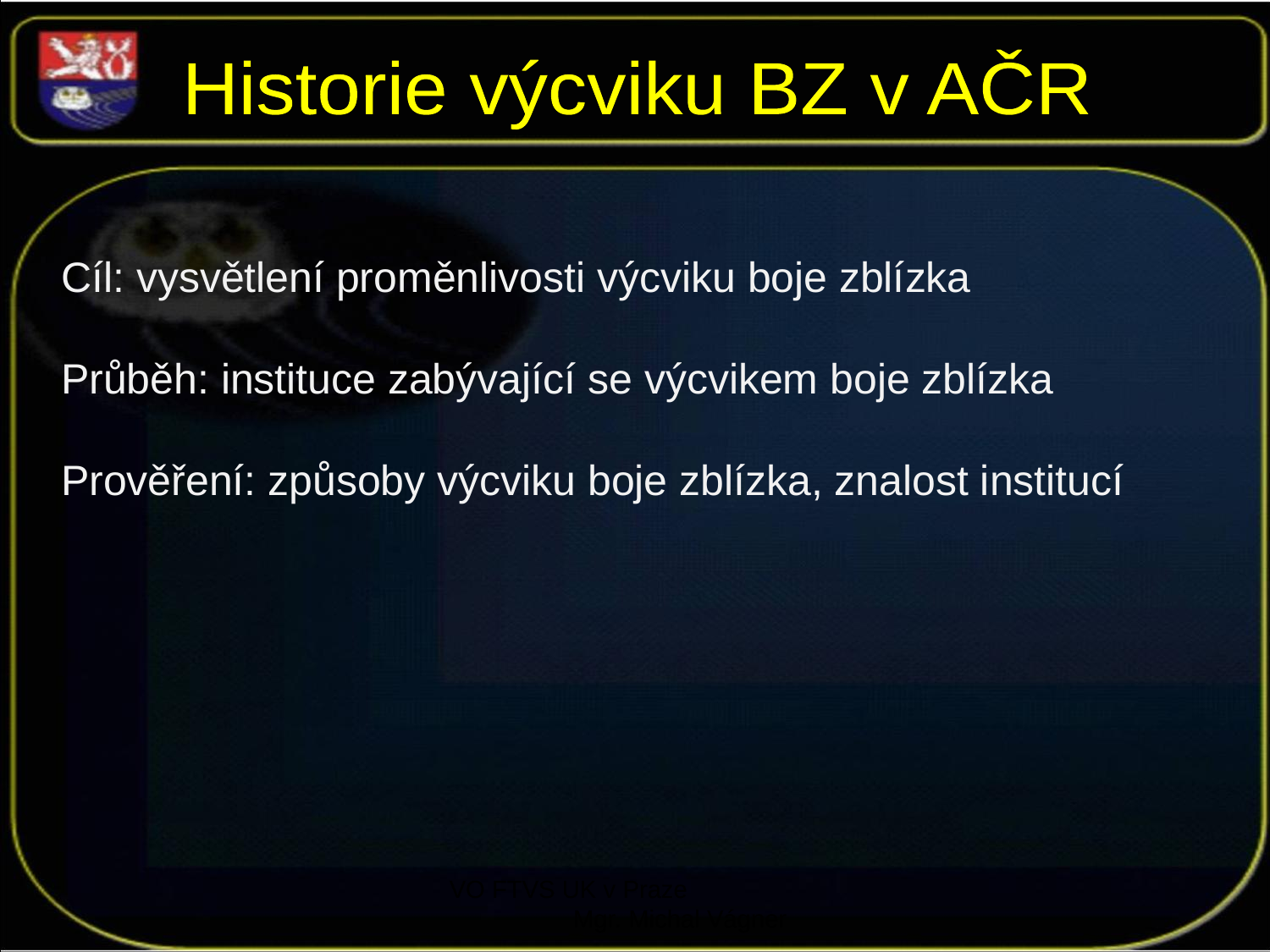

Historie výcviku BZ v AČR
Cíl: vysvětlení proměnlivosti výcviku boje zblízka
Průběh: instituce zabývající se výcvikem boje zblízka
Prověření: způsoby výcviku boje zblízka, znalost institucí

VO FTVS UK v Praze                                   Mgr. Michal Vágner